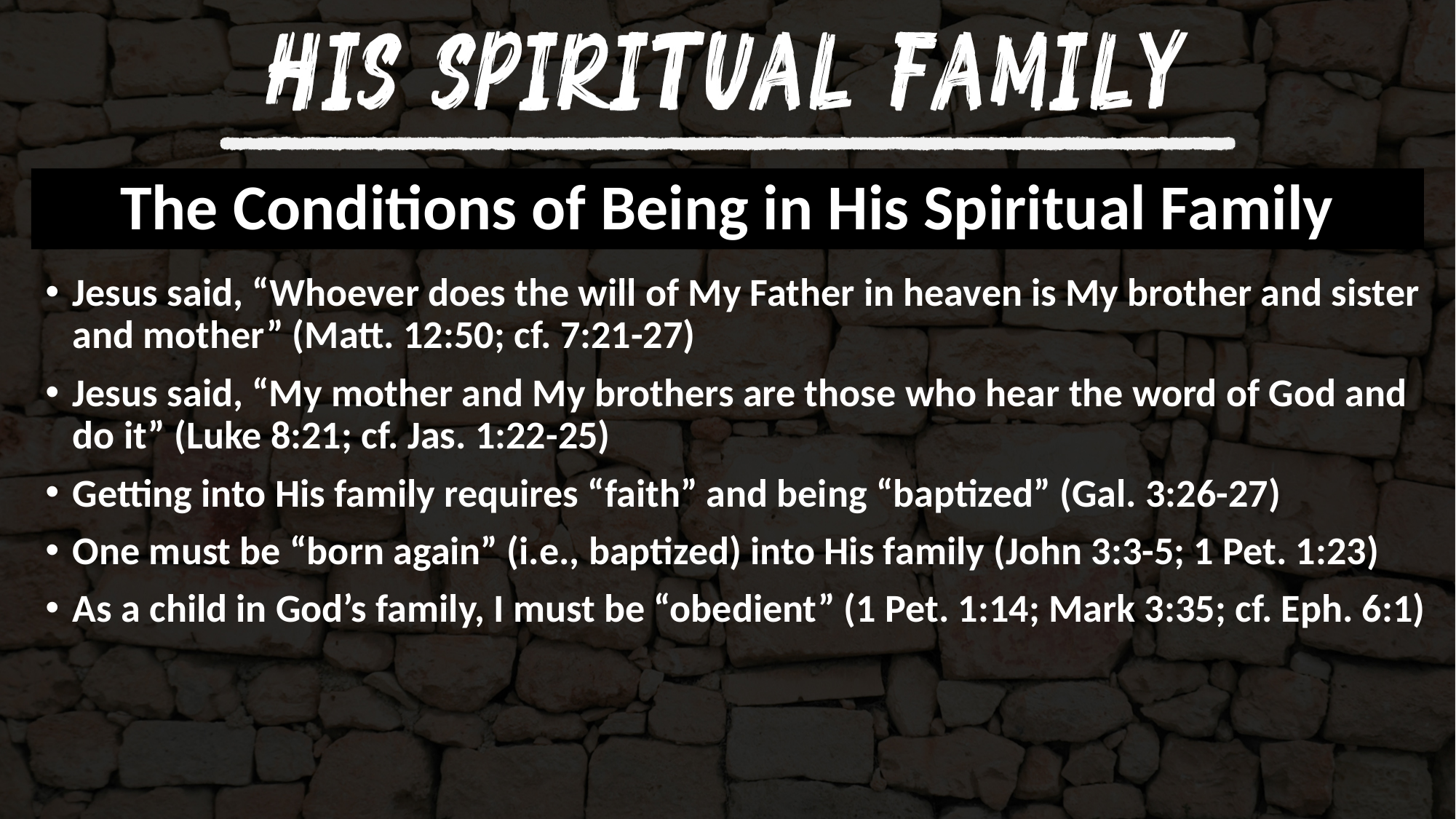

# The Conditions of Being in His Spiritual Family
Jesus said, “Whoever does the will of My Father in heaven is My brother and sister and mother” (Matt. 12:50; cf. 7:21-27)
Jesus said, “My mother and My brothers are those who hear the word of God and do it” (Luke 8:21; cf. Jas. 1:22-25)
Getting into His family requires “faith” and being “baptized” (Gal. 3:26-27)
One must be “born again” (i.e., baptized) into His family (John 3:3-5; 1 Pet. 1:23)
As a child in God’s family, I must be “obedient” (1 Pet. 1:14; Mark 3:35; cf. Eph. 6:1)